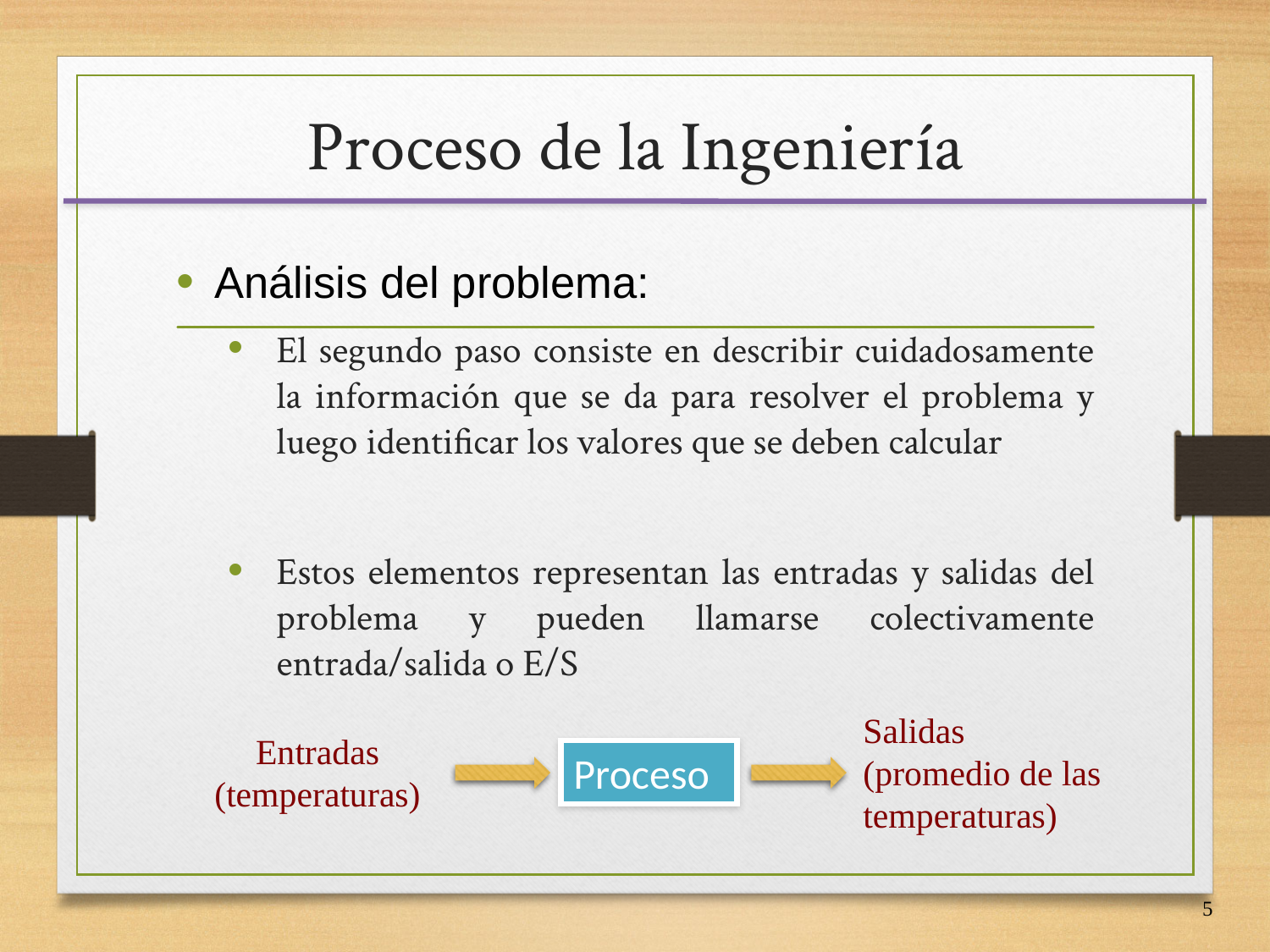

# Proceso de la Ingeniería
Análisis del problema:
El segundo paso consiste en describir cuidadosamente la información que se da para resolver el problema y luego identificar los valores que se deben calcular

Estos elementos representan las entradas y salidas del problema y pueden llamarse colectivamente entrada/salida o E/S

Salidas
(promedio de las
temperaturas)
Entradas
(temperaturas)
Proceso

5